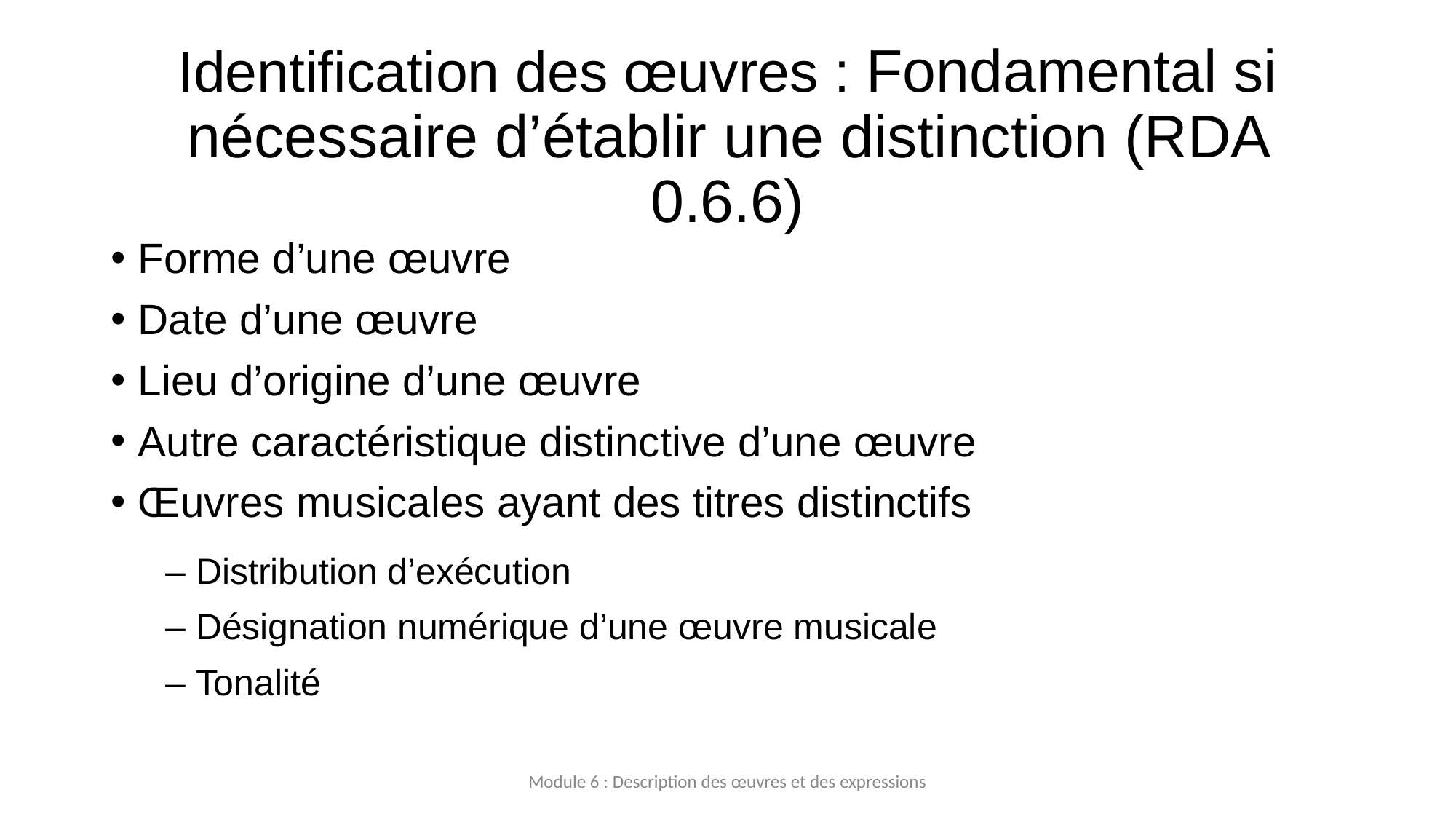

# Identification des œuvres : Fondamental si nécessaire d’établir une distinction (RDA 0.6.6)
Forme d’une œuvre
Date d’une œuvre
Lieu d’origine d’une œuvre
Autre caractéristique distinctive d’une œuvre
Œuvres musicales ayant des titres distinctifs
– Distribution d’exécution
– Désignation numérique d’une œuvre musicale
– Tonalité

Module 6 : Description des œuvres et des expressions